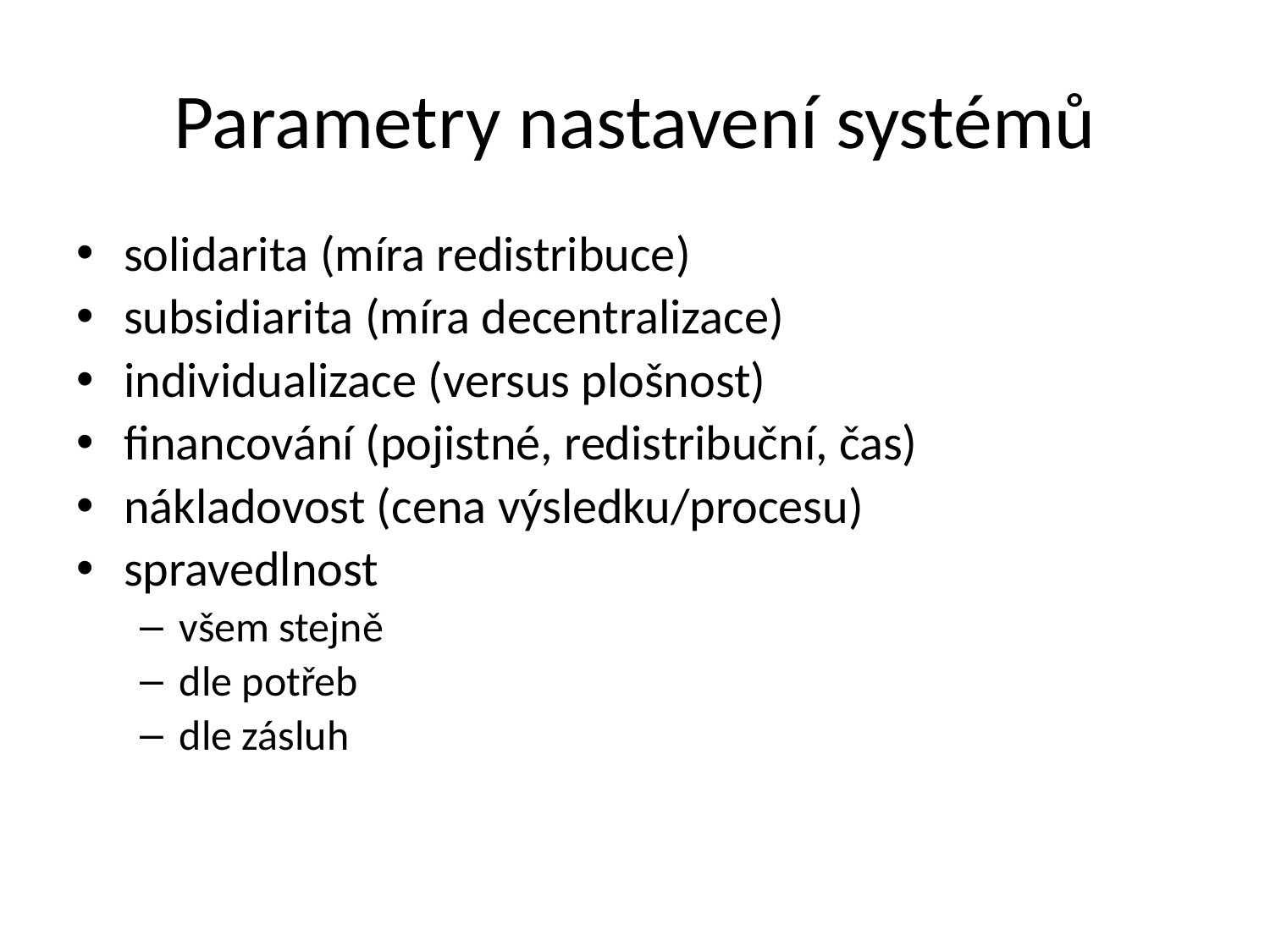

# Parametry nastavení systémů
solidarita (míra redistribuce)
subsidiarita (míra decentralizace)
individualizace (versus plošnost)
financování (pojistné, redistribuční, čas)
nákladovost (cena výsledku/procesu)
spravedlnost
všem stejně
dle potřeb
dle zásluh